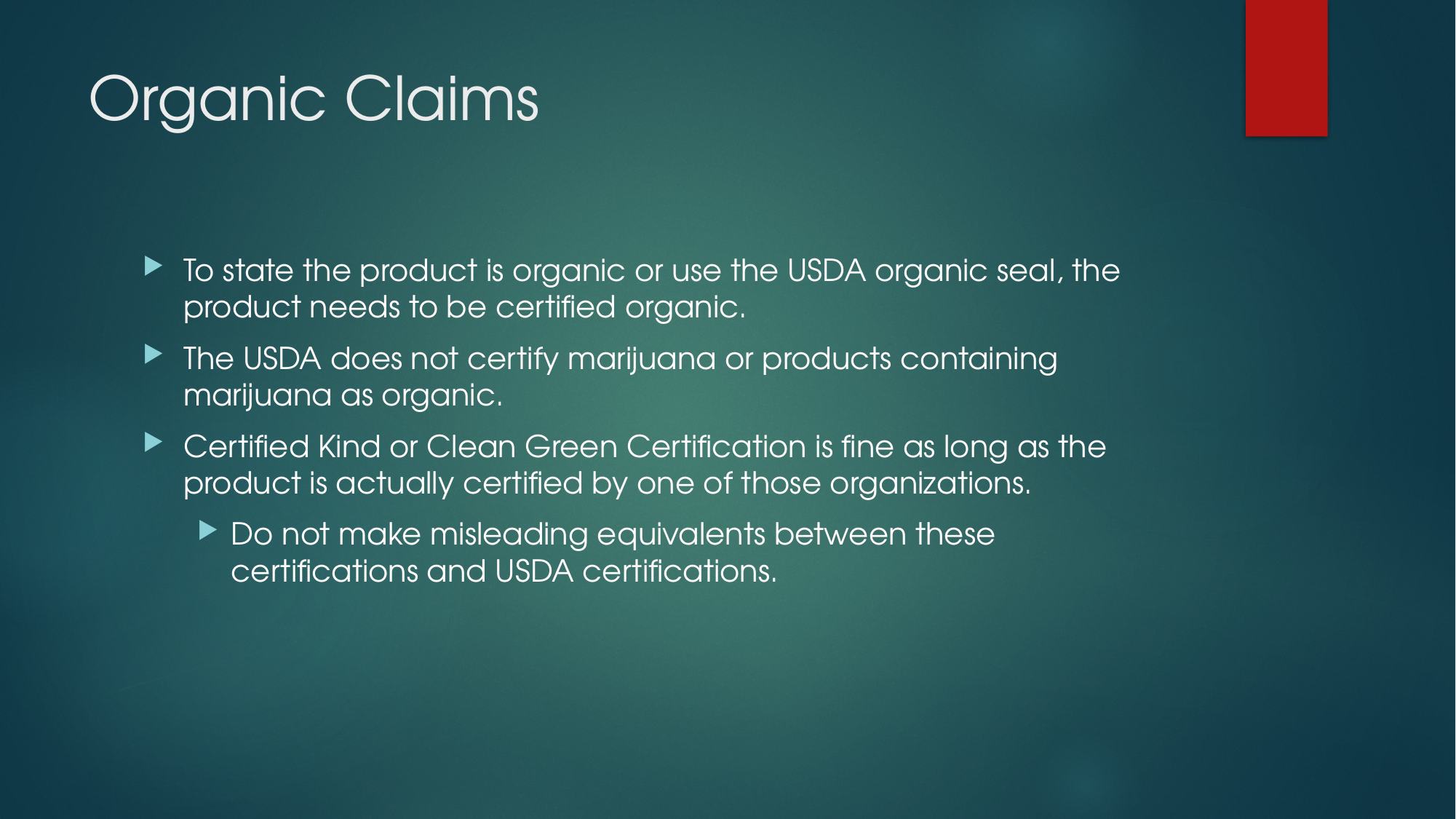

# Organic Claims
To state the product is organic or use the USDA organic seal, the product needs to be certified organic.
The USDA does not certify marijuana or products containing marijuana as organic.
Certified Kind or Clean Green Certification is fine as long as the product is actually certified by one of those organizations.
Do not make misleading equivalents between these certifications and USDA certifications.